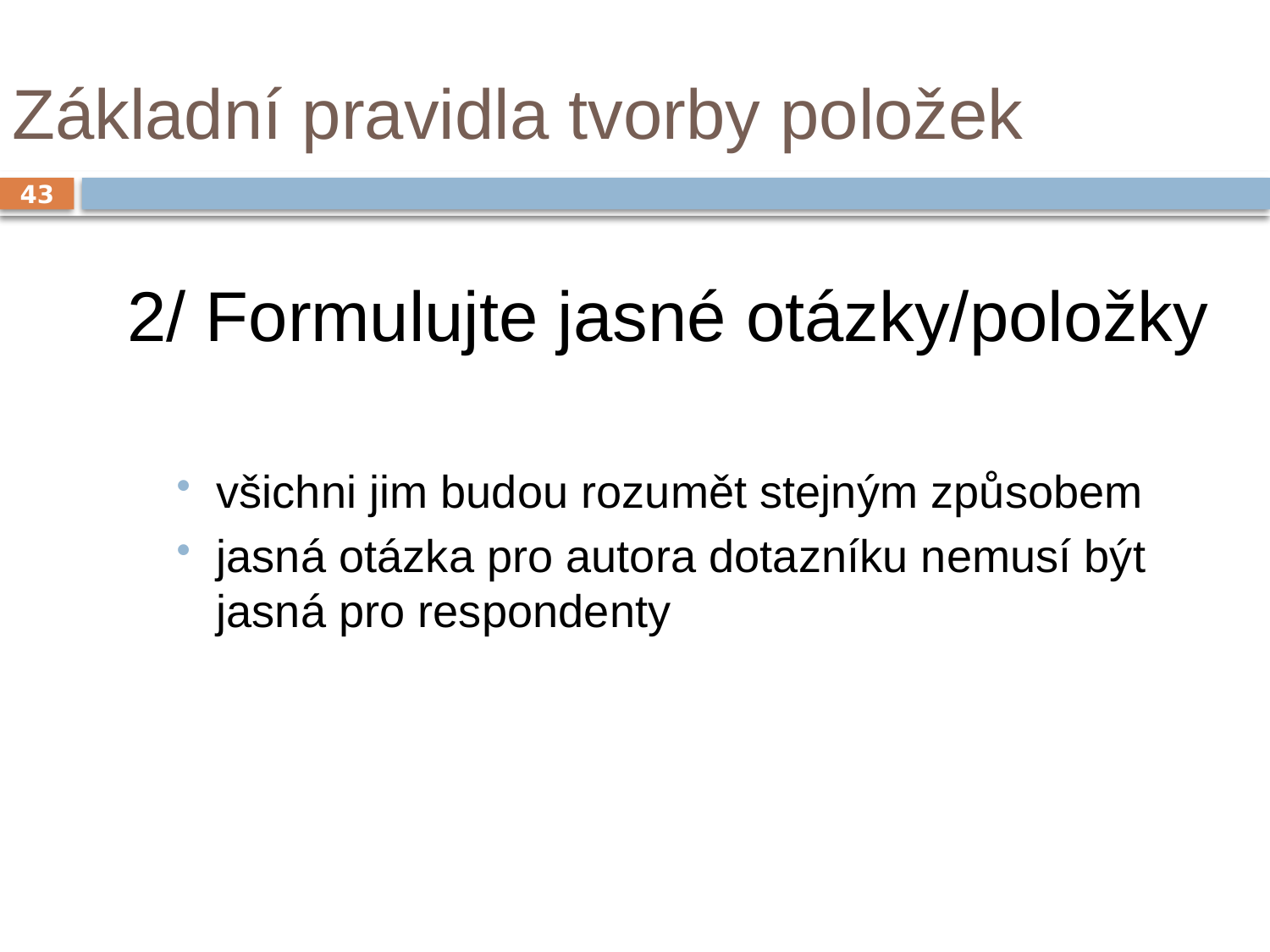

# Základní pravidla tvorby položek
43
2/ Formulujte jasné otázky/položky

všichni jim budou rozumět stejným způsobem
jasná otázka pro autora dotazníku nemusí být jasná pro respondenty